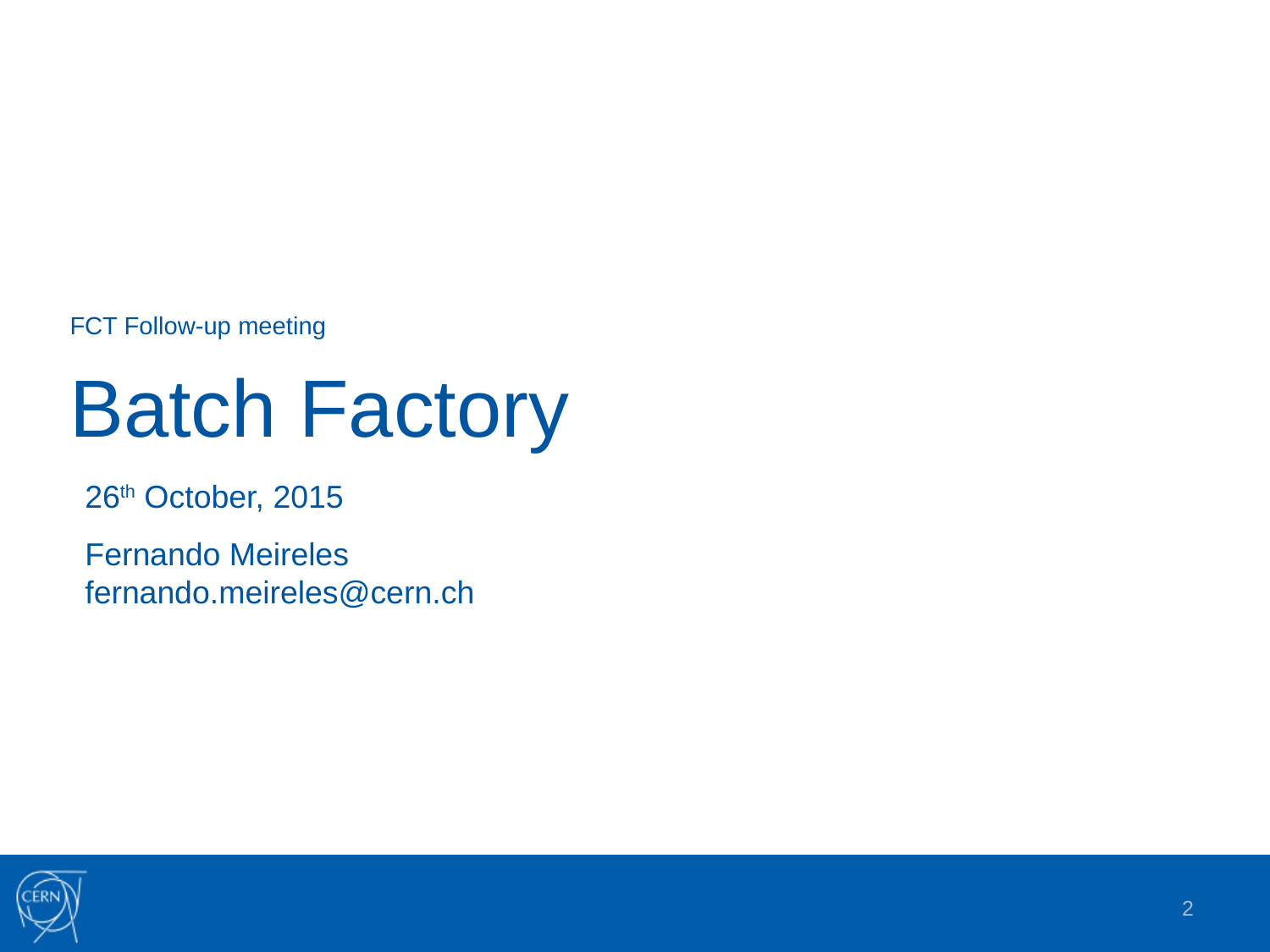

FCT Follow-up meeting
# Batch Factory
26th October, 2015
Fernando Meireles
fernando.meireles@cern.ch
2